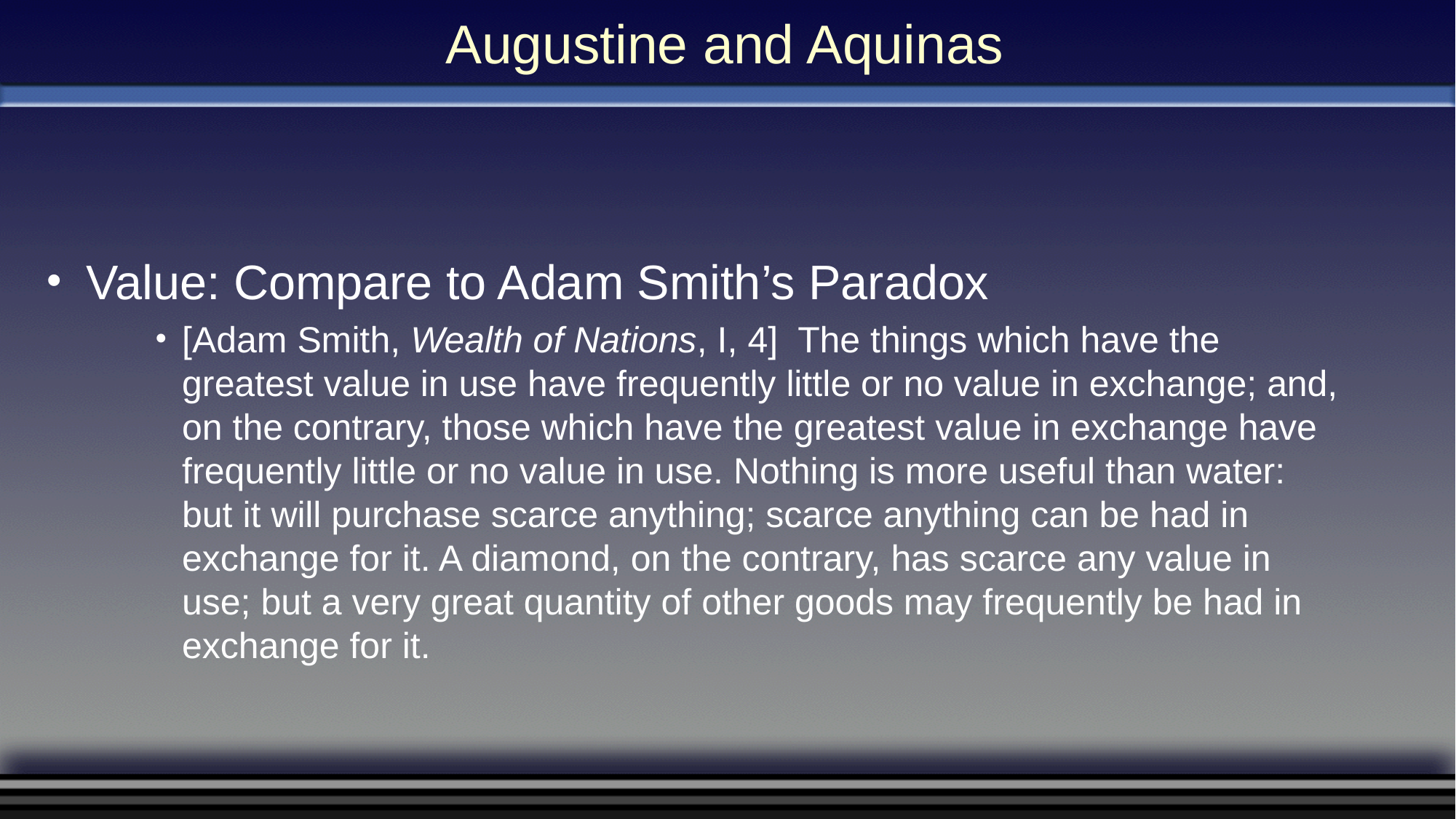

# Augustine and Aquinas
Value: Compare to Adam Smith’s Paradox
[Adam Smith, Wealth of Nations, I, 4]  The things which have the greatest value in use have frequently little or no value in exchange; and, on the contrary, those which have the greatest value in exchange have frequently little or no value in use. Nothing is more useful than water: but it will purchase scarce anything; scarce anything can be had in exchange for it. A diamond, on the contrary, has scarce any value in use; but a very great quantity of other goods may frequently be had in exchange for it.